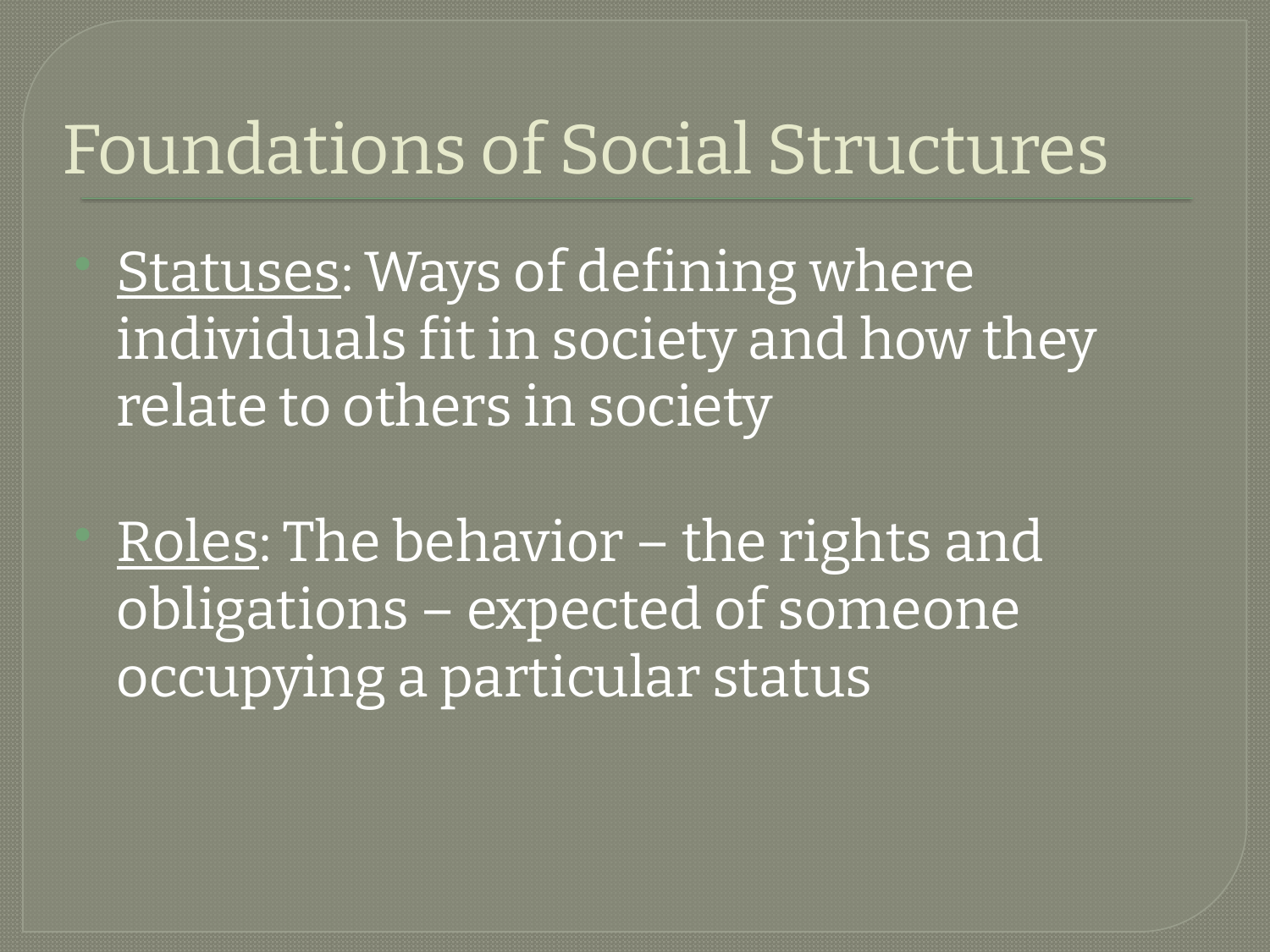

# Foundations of Social Structures
Statuses: Ways of defining where individuals fit in society and how they relate to others in society

Roles: The behavior – the rights and obligations – expected of someone occupying a particular status